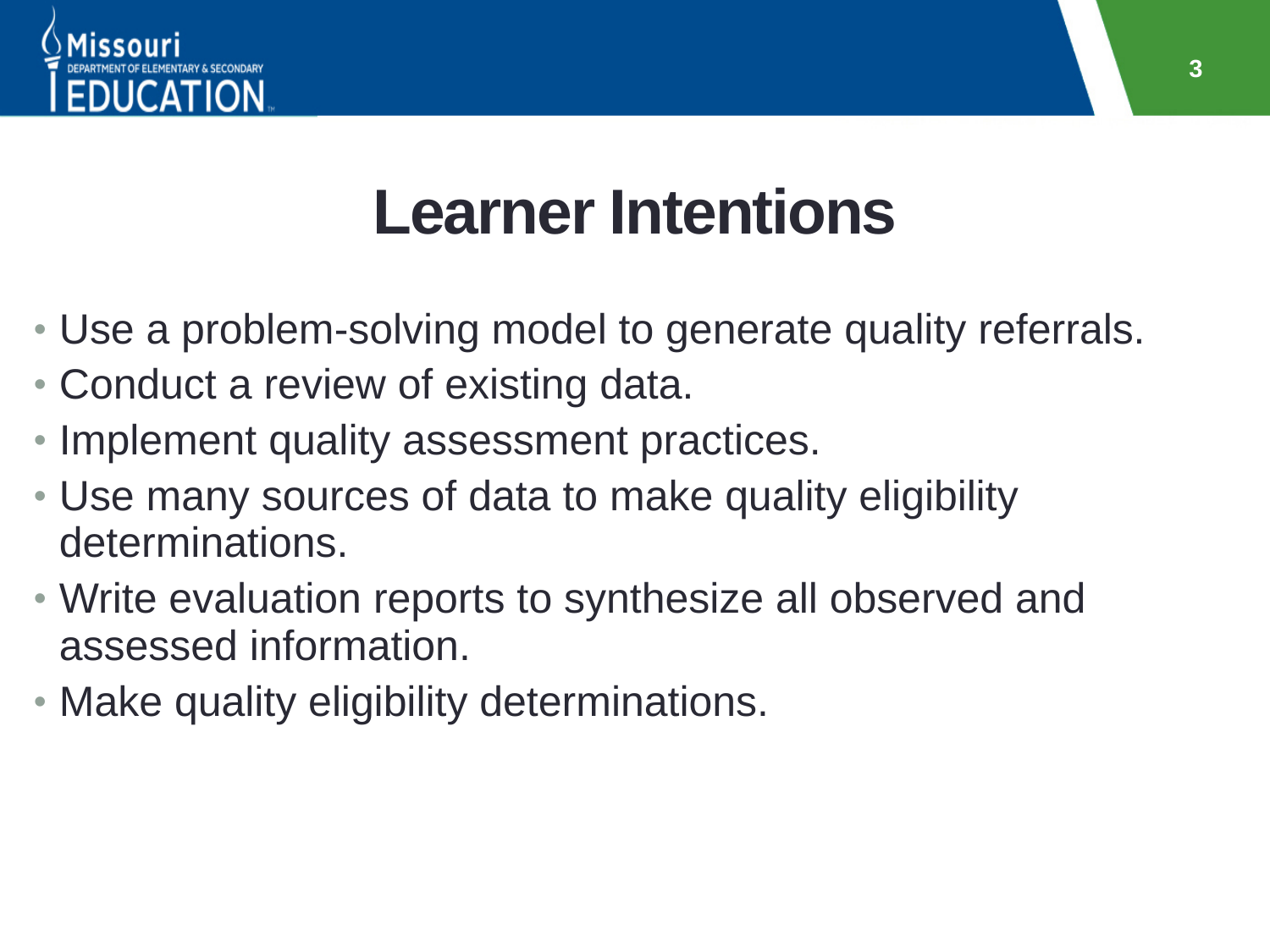

3
# Learner Intentions

Use a problem-solving model to generate quality referrals.
Conduct a review of existing data.
Implement quality assessment practices.
Use many sources of data to make quality eligibility determinations.
Write evaluation reports to synthesize all observed and assessed information.
Make quality eligibility determinations.